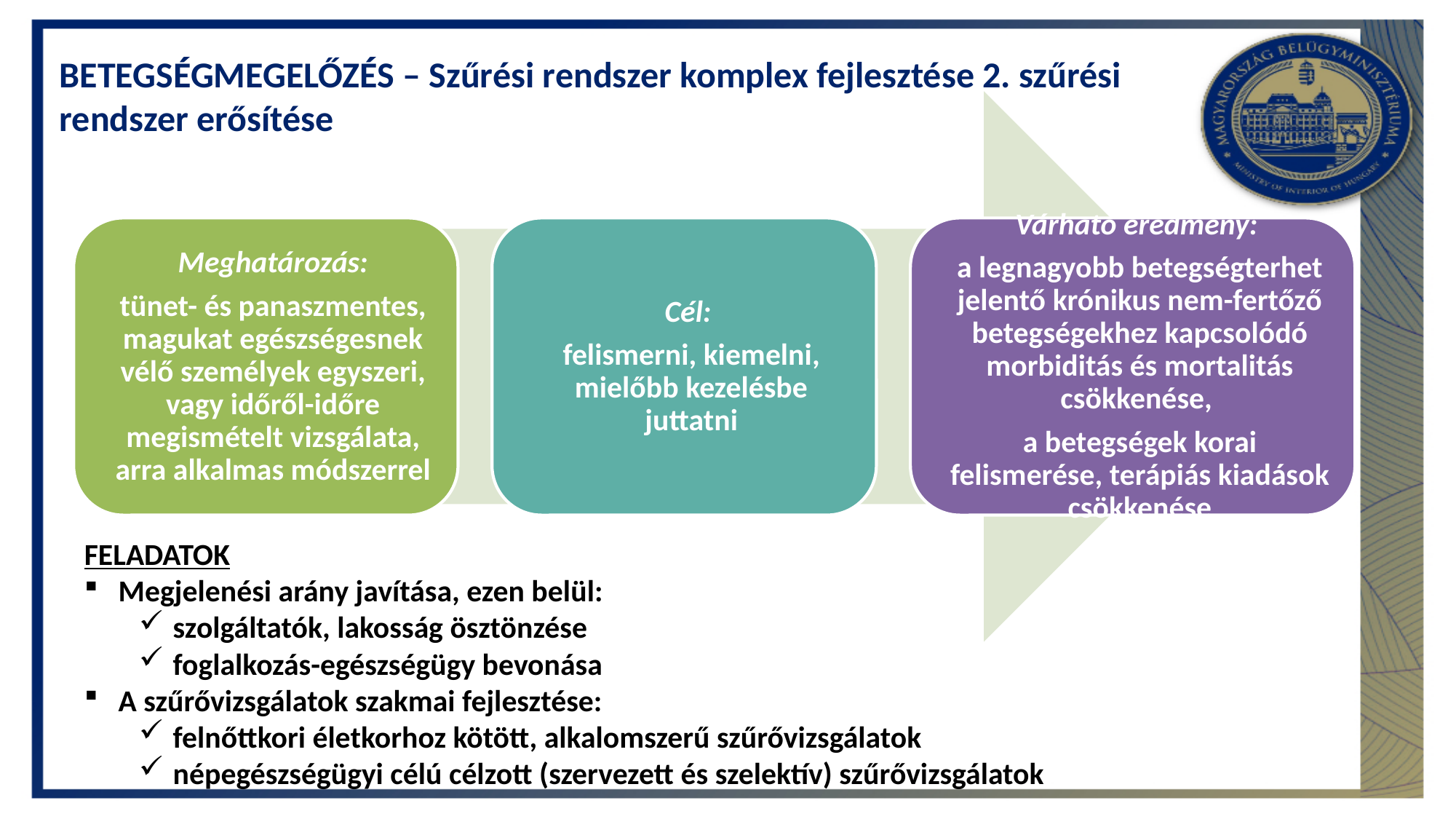

BETEGSÉGMEGELŐZÉS – Szűrési rendszer komplex fejlesztése 2. szűrési rendszer erősítése
Meghatározás:
tünet- és panaszmentes, magukat egészségesnek vélő személyek egyszeri, vagy időről-időre megismételt vizsgálata, arra alkalmas módszerrel
Cél:
felismerni, kiemelni, mielőbb kezelésbe juttatni
Várható eredmény:
a legnagyobb betegségterhet jelentő krónikus nem-fertőző betegségekhez kapcsolódó morbiditás és mortalitás csökkenése,
a betegségek korai felismerése, terápiás kiadások csökkenése
FELADATOK
Megjelenési arány javítása, ezen belül:
szolgáltatók, lakosság ösztönzése
foglalkozás-egészségügy bevonása
A szűrővizsgálatok szakmai fejlesztése:
felnőttkori életkorhoz kötött, alkalomszerű szűrővizsgálatok
népegészségügyi célú célzott (szervezett és szelektív) szűrővizsgálatok